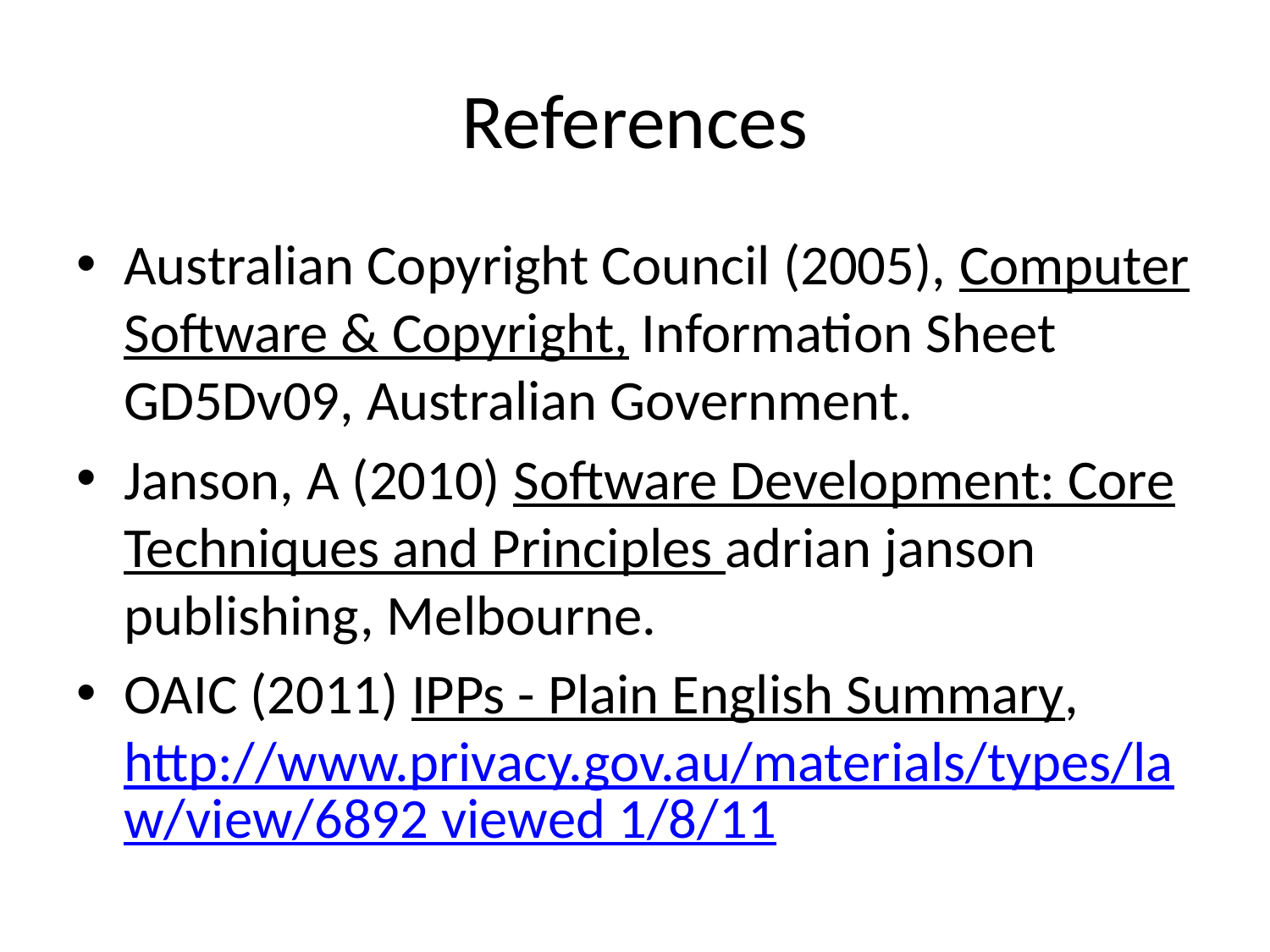

# References
Australian Copyright Council (2005), Computer Software & Copyright, Information Sheet GD5Dv09, Australian Government.
Janson, A (2010) Software Development: Core Techniques and Principles adrian janson publishing, Melbourne.
OAIC (2011) IPPs - Plain English Summary, http://www.privacy.gov.au/materials/types/law/view/6892 viewed 1/8/11